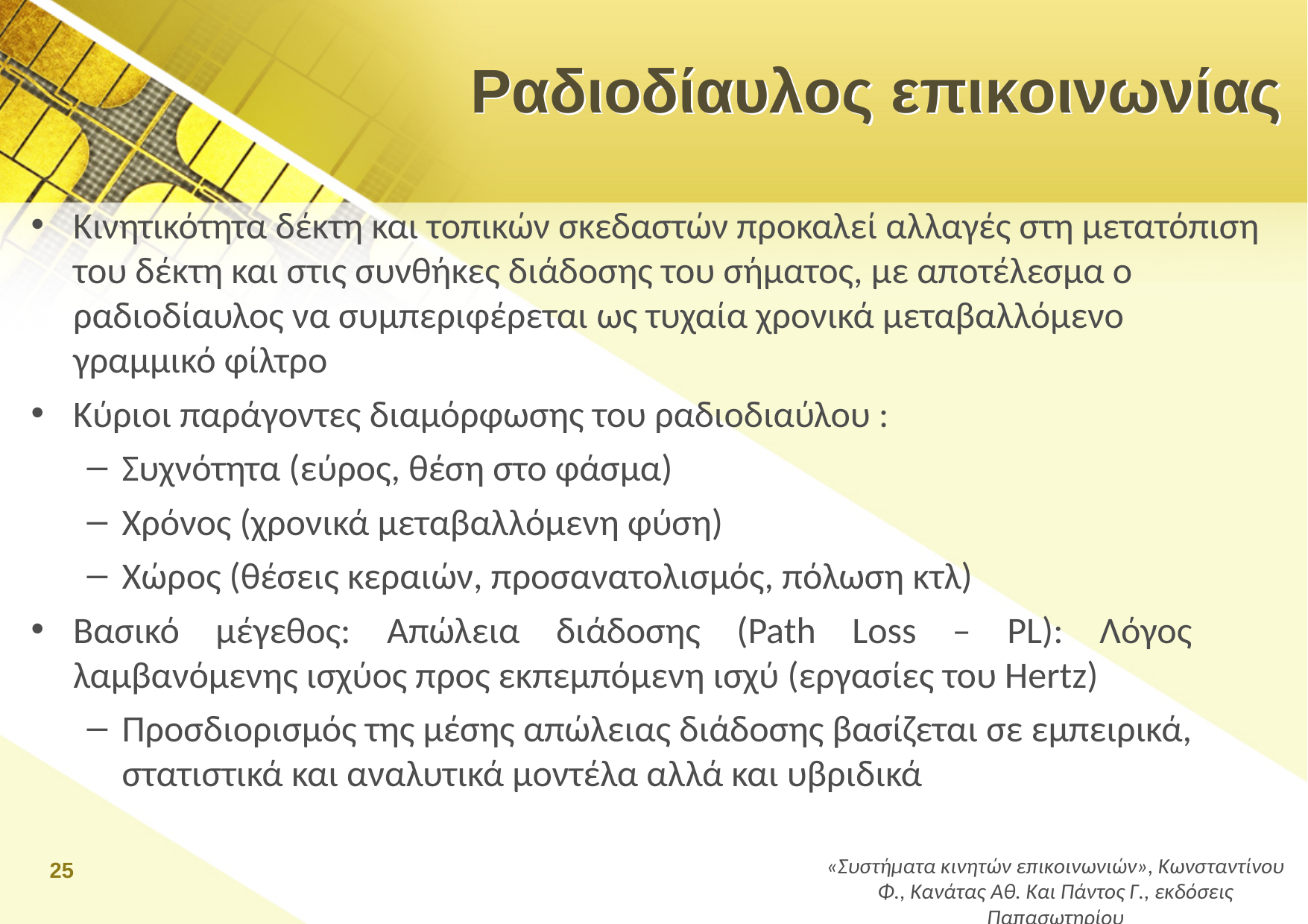

# Ραδιοδίαυλος επικοινωνίας
Κινητικότητα δέκτη και τοπικών σκεδαστών προκαλεί αλλαγές στη μετατόπιση του δέκτη και στις συνθήκες διάδοσης του σήματος, με αποτέλεσμα ο ραδιοδίαυλος να συμπεριφέρεται ως τυχαία χρονικά μεταβαλλόμενο γραμμικό φίλτρο
Κύριοι παράγοντες διαμόρφωσης του ραδιοδιαύλου :
Συχνότητα (εύρος, θέση στο φάσμα)
Χρόνος (χρονικά μεταβαλλόμενη φύση)
Χώρος (θέσεις κεραιών, προσανατολισμός, πόλωση κτλ)
Βασικό μέγεθος: Απώλεια διάδοσης (Path Loss – PL): Λόγος λαμβανόμενης ισχύος προς εκπεμπόμενη ισχύ (εργασίες του Hertz)
Προσδιορισμός της μέσης απώλειας διάδοσης βασίζεται σε εμπειρικά, στατιστικά και αναλυτικά μοντέλα αλλά και υβριδικά
25
«Συστήματα κινητών επικοινωνιών», Κωνσταντίνου Φ., Κανάτας Αθ. Και Πάντος Γ., εκδόσεις Παπασωτηρίου